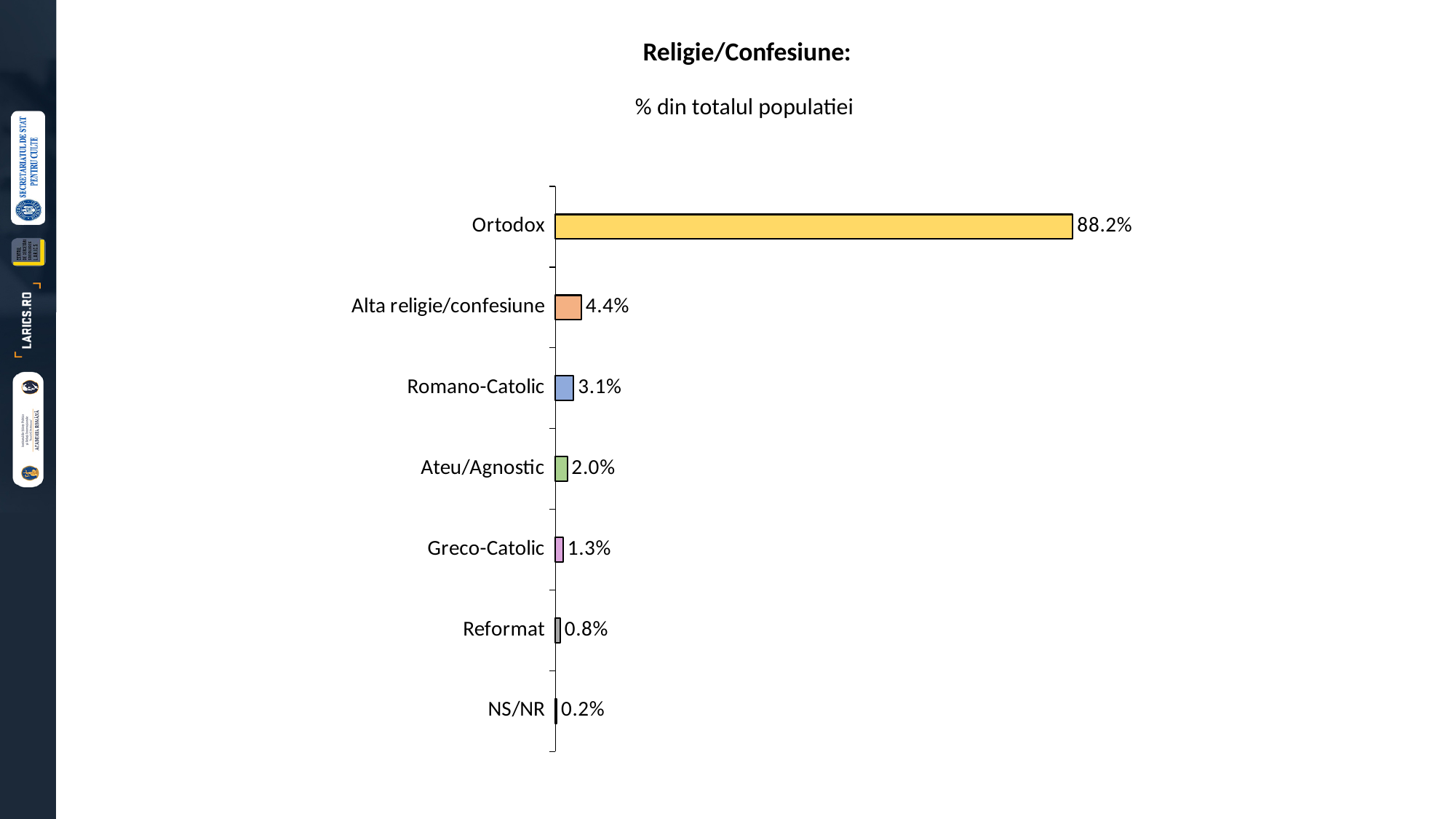

Religie/Confesiune:

% din totalul populatiei

### Chart

| Category | Motive |
|---|---|
| Ortodox | 0.882 |
| Alta religie/confesiune | 0.044 |
| Romano-Catolic | 0.031 |
| Ateu/Agnostic | 0.02 |
| Greco-Catolic | 0.013000000000000001 |
| Reformat | 0.008 |
| NS/NR | 0.002 |